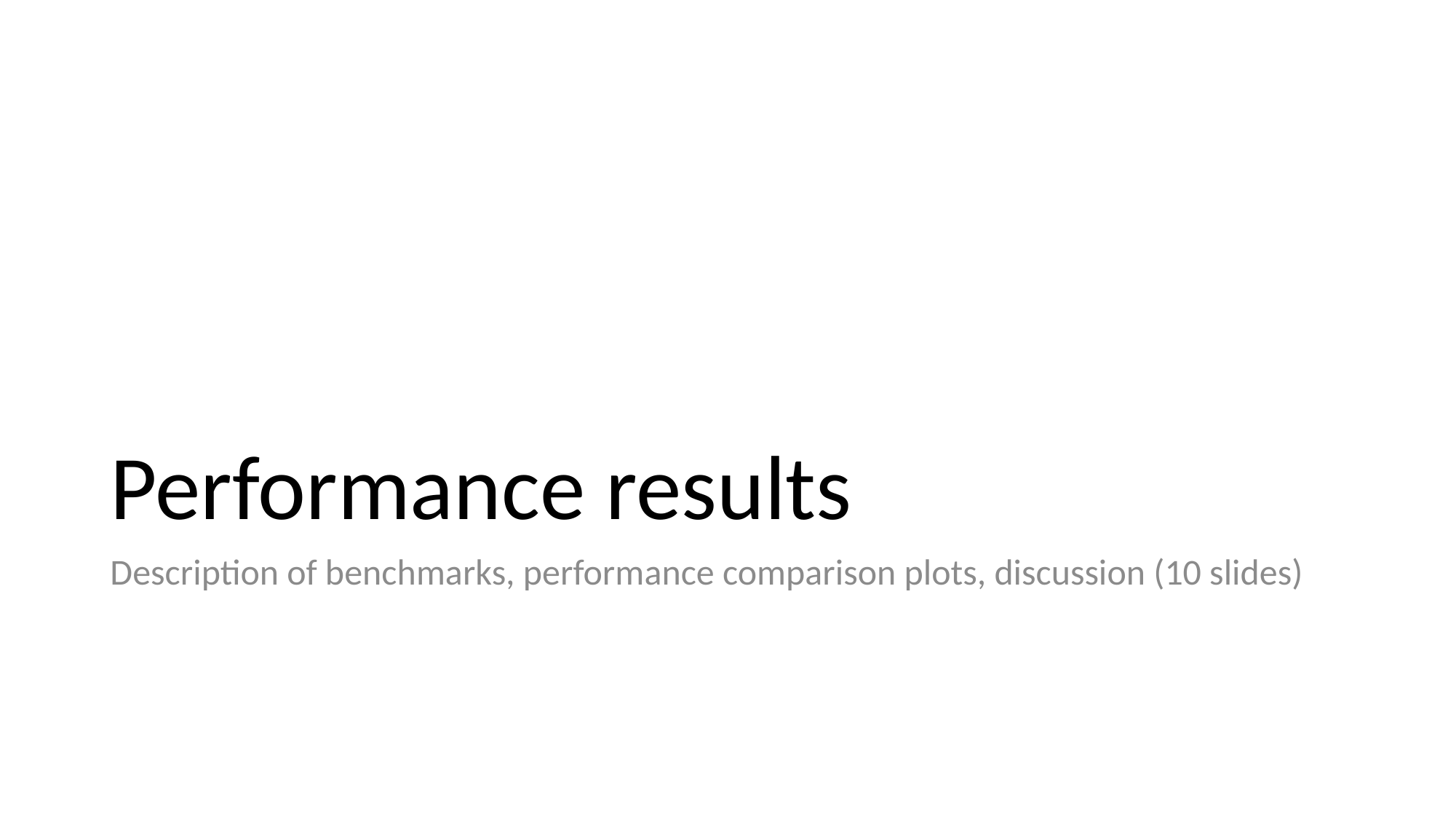

# Performance results
Description of benchmarks, performance comparison plots, discussion (10 slides)